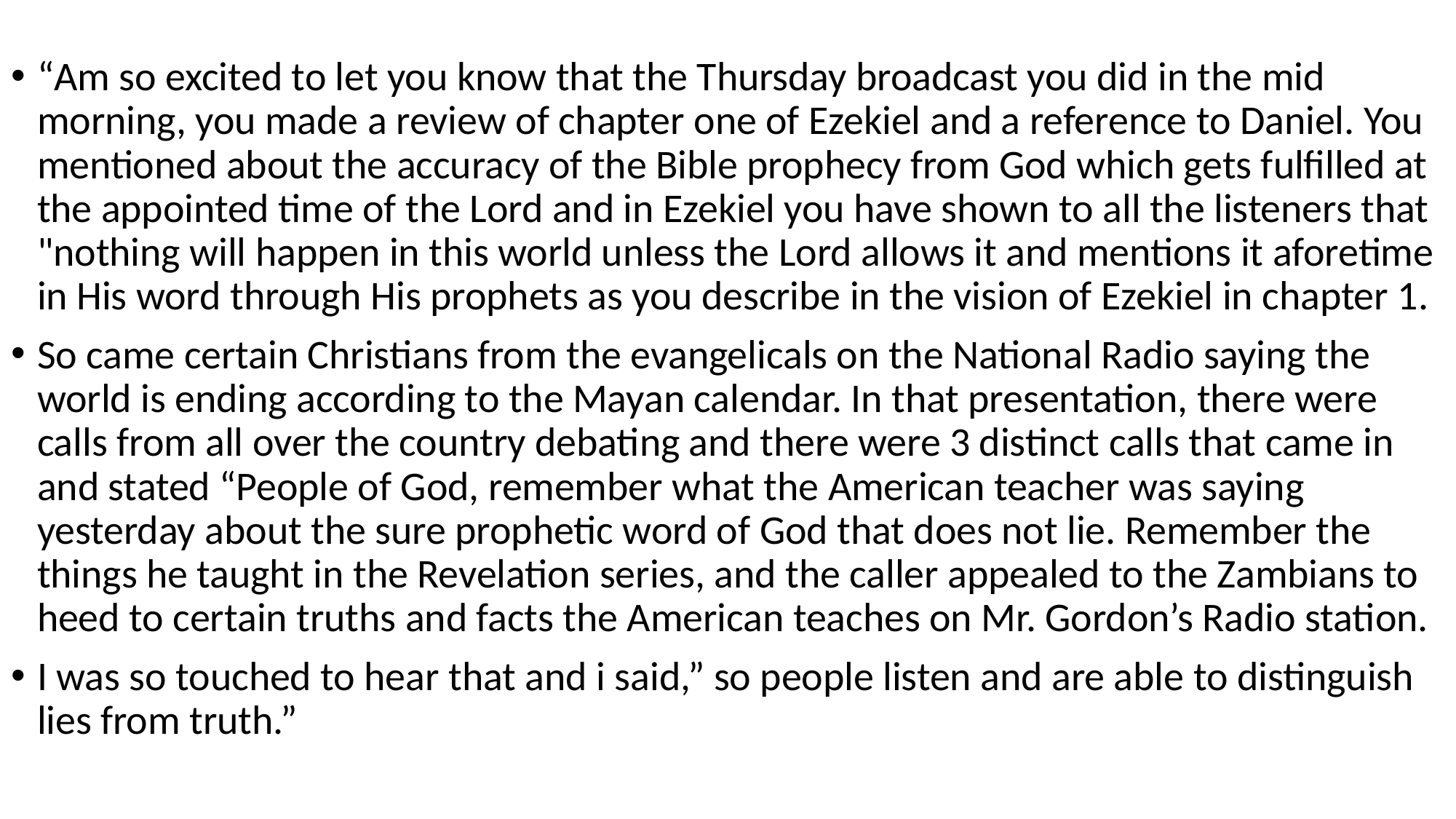

#
“Am so excited to let you know that the Thursday broadcast you did in the mid morning, you made a review of chapter one of Ezekiel and a reference to Daniel. You mentioned about the accuracy of the Bible prophecy from God which gets fulfilled at the appointed time of the Lord and in Ezekiel you have shown to all the listeners that "nothing will happen in this world unless the Lord allows it and mentions it aforetime in His word through His prophets as you describe in the vision of Ezekiel in chapter 1.
So came certain Christians from the evangelicals on the National Radio saying the world is ending according to the Mayan calendar. In that presentation, there were calls from all over the country debating and there were 3 distinct calls that came in and stated “People of God, remember what the American teacher was saying yesterday about the sure prophetic word of God that does not lie. Remember the things he taught in the Revelation series, and the caller appealed to the Zambians to heed to certain truths and facts the American teaches on Mr. Gordon’s Radio station.
I was so touched to hear that and i said,” so people listen and are able to distinguish lies from truth.”